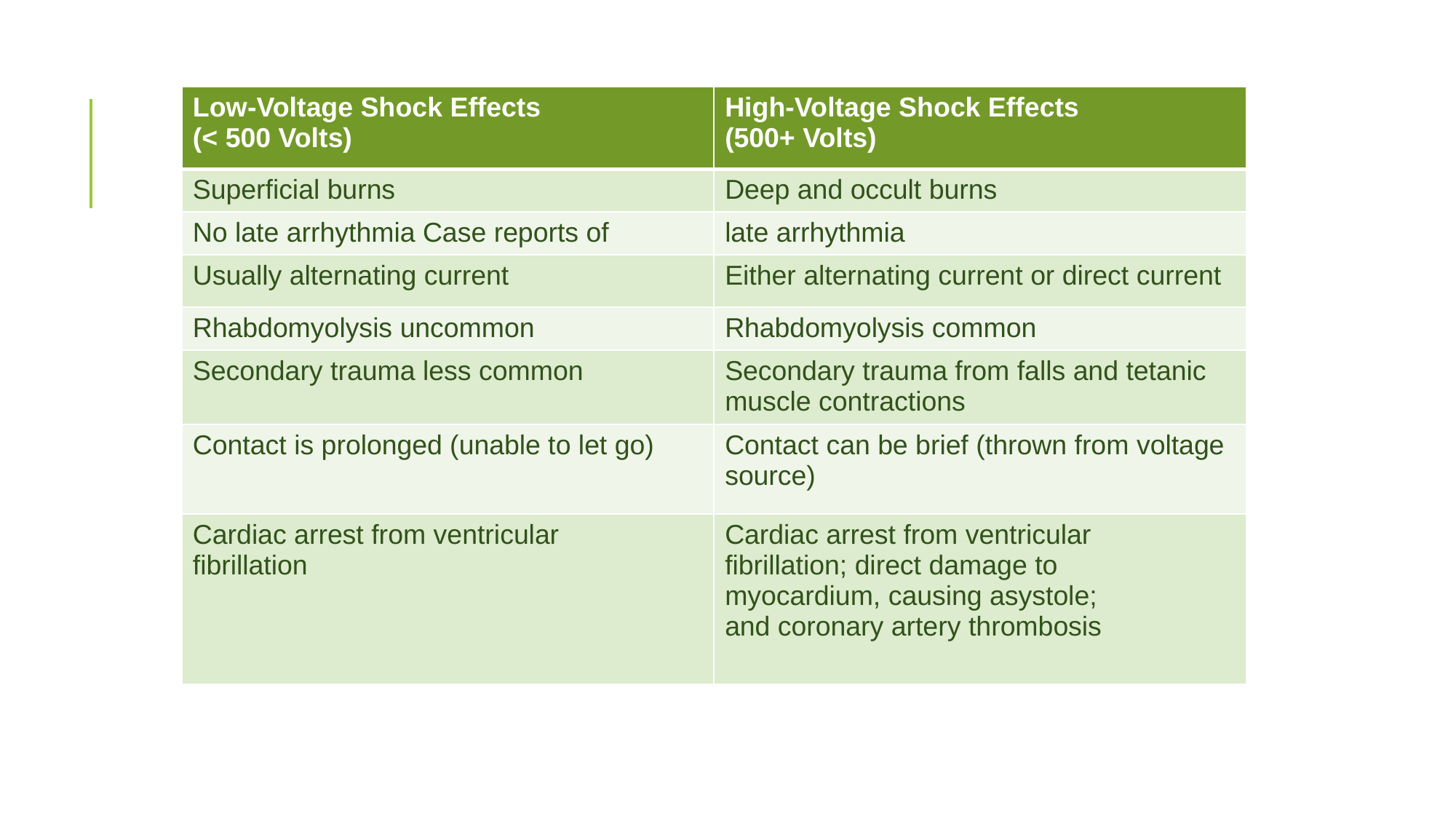

| Low-Voltage Shock Effects (< 500 Volts) | High-Voltage Shock Effects (500+ Volts) |
| --- | --- |
| Superficial burns | Deep and occult burns |
| No late arrhythmia Case reports of | late arrhythmia |
| Usually alternating current | Either alternating current or direct current |
| Rhabdomyolysis uncommon | Rhabdomyolysis common |
| Secondary trauma less common | Secondary trauma from falls and tetanic muscle contractions |
| Contact is prolonged (unable to let go) | Contact can be brief (thrown from voltage source) |
| Cardiac arrest from ventricular fibrillation | Cardiac arrest from ventricular fibrillation; direct damage to myocardium, causing asystole; and coronary artery thrombosis |